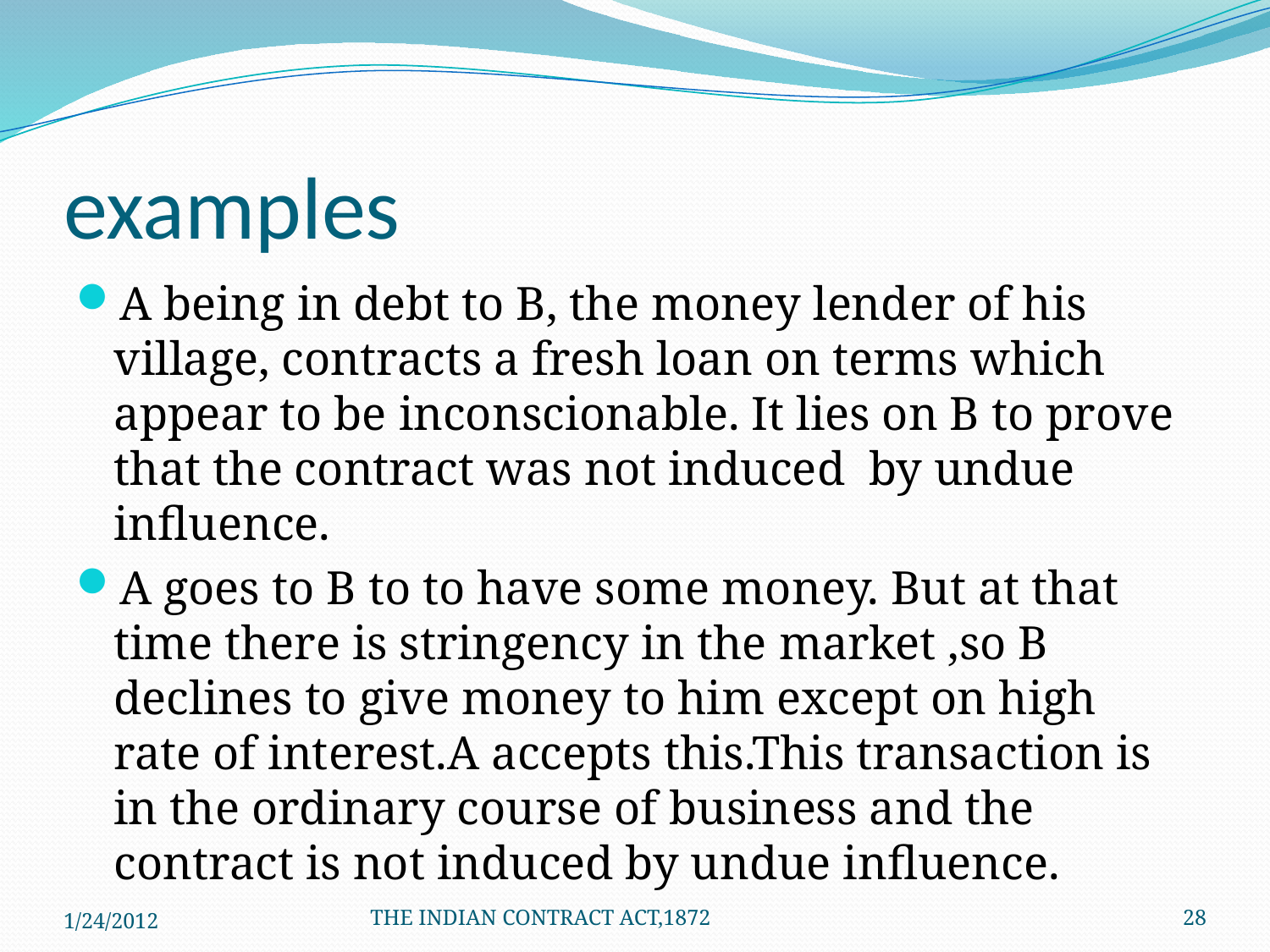

# examples
A being in debt to B, the money lender of his village, contracts a fresh loan on terms which appear to be inconscionable. It lies on B to prove that the contract was not induced  by undue influence.
A goes to B to to have some money. But at that time there is stringency in the market ,so B declines to give money to him except on high rate of interest.A accepts this.This transaction is in the ordinary course of business and the contract is not induced by undue influence.
1/24/2012
THE INDIAN CONTRACT ACT,1872
28